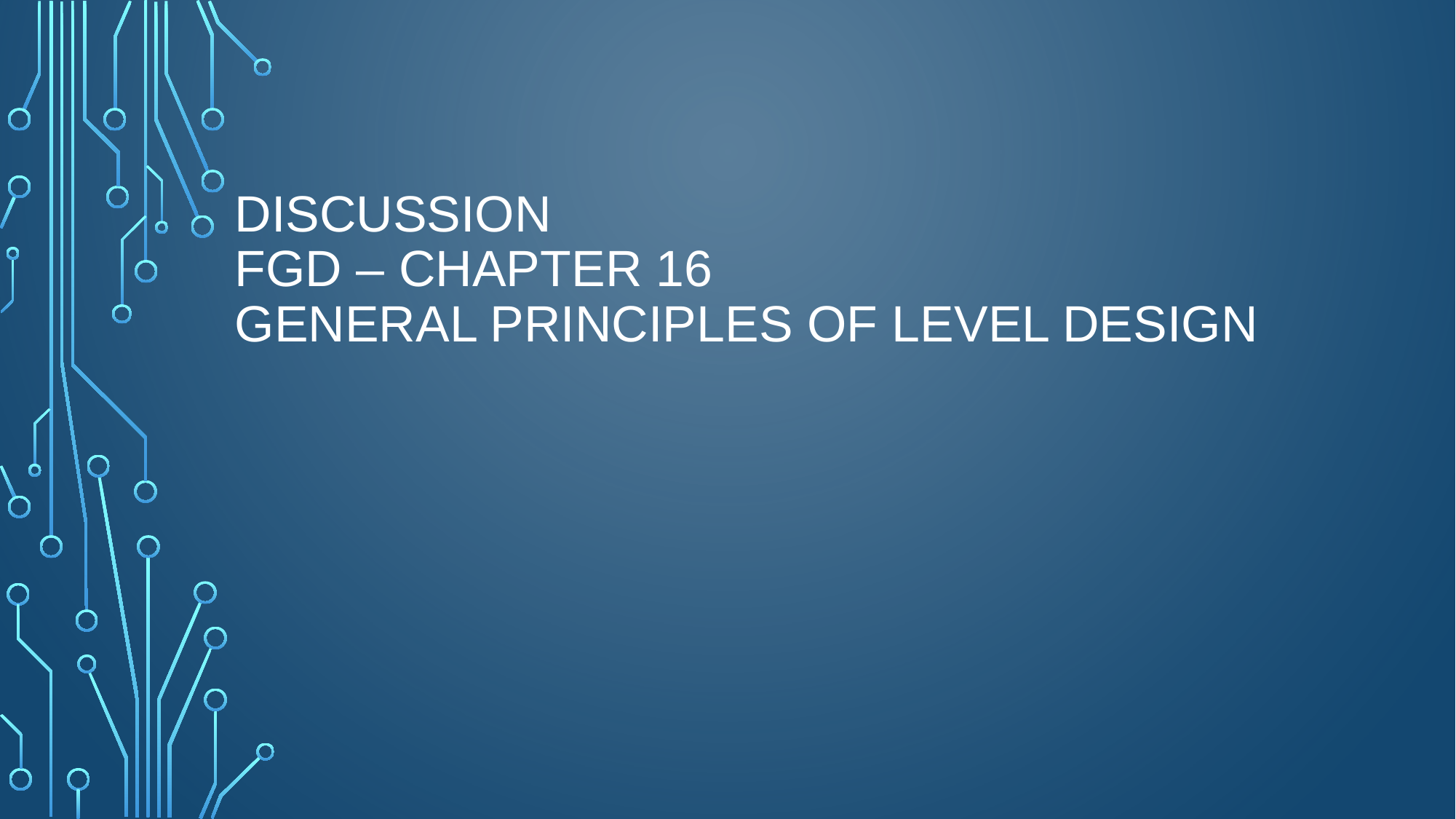

# Discussion FGD – Chapter 16 General Principles of Level Design